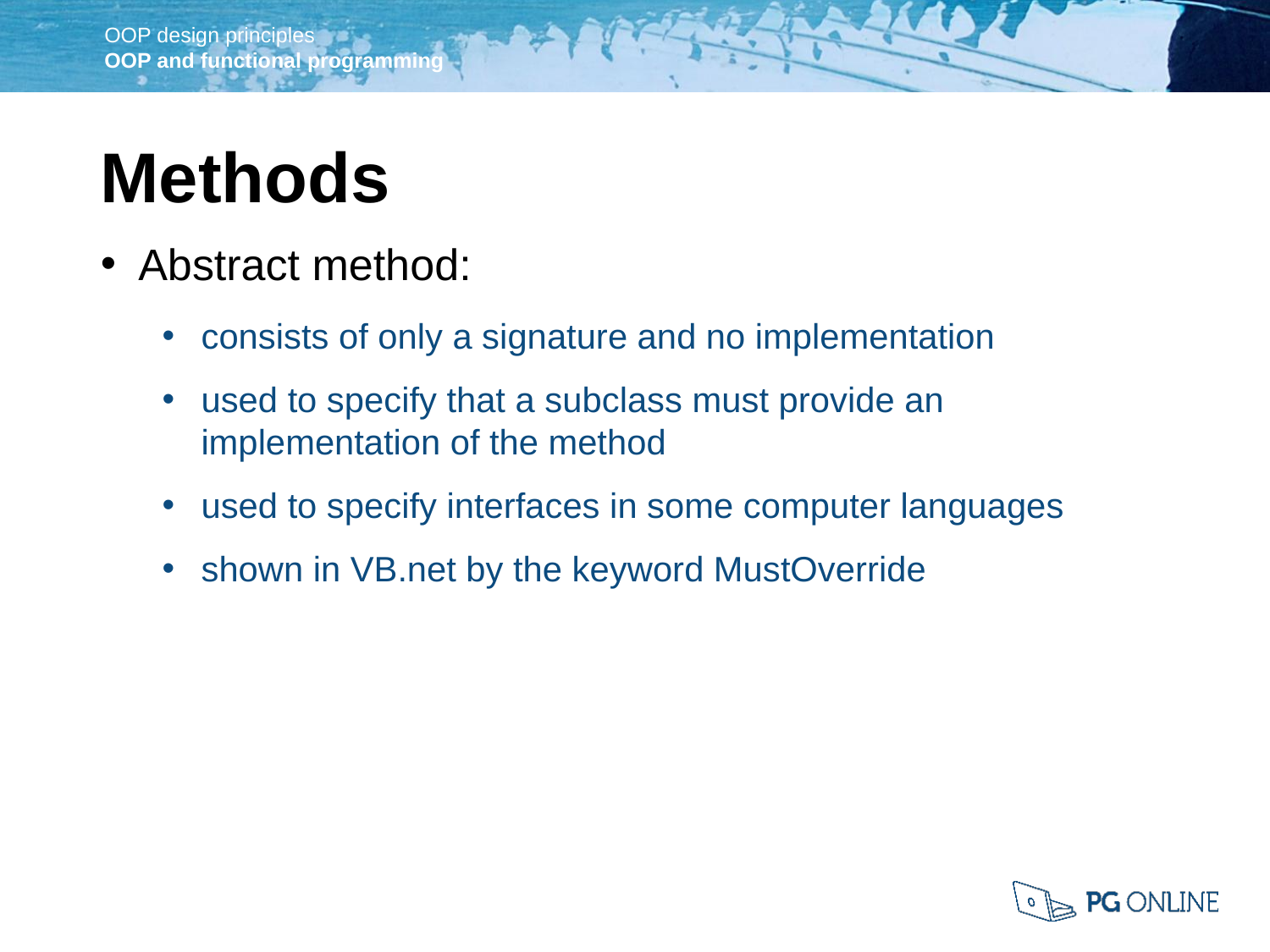

Methods
Abstract method:
consists of only a signature and no implementation
used to specify that a subclass must provide an implementation of the method
used to specify interfaces in some computer languages
shown in VB.net by the keyword MustOverride